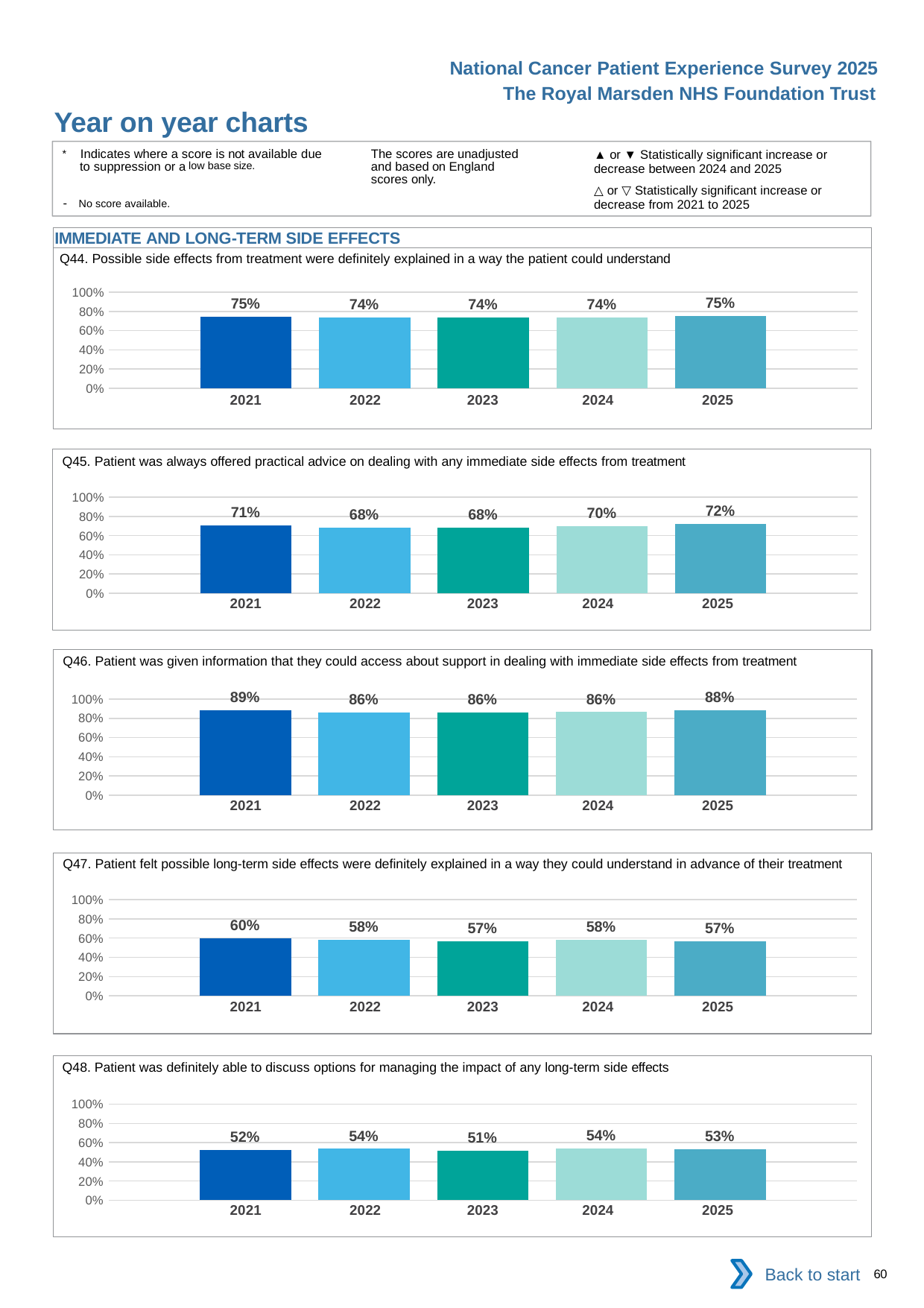

National Cancer Patient Experience Survey 2025
The Royal Marsden NHS Foundation Trust
Year on year charts (10)

The scores are unadjusted and based on England scores only.
*  Indicates where a score is not available due to suppression or a low base size.
- No score available.
▲ or ▼ Statistically significant increase or decrease between 2024 and 2025
△ or ▽ Statistically significant increase or decrease from 2021 to 2025
IMMEDIATE AND LONG-TERM SIDE EFFECTS
Q44. Possible side effects from treatment were definitely explained in a way the patient could understand

### Chart

| Category | 2021 | 2022 | 2023 | 2024 | 2025 |
|---|---|---|---|---|---|
| Category 1 | 0.7452521 | 0.7354571 | 0.7352246 | 0.7351154 | 0.75 |
| 2021 | 2022 | 2023 | 2024 | 2025 |
| --- | --- | --- | --- | --- |
|  |  |  |  |  |
Q45. Patient was always offered practical advice on dealing with any immediate side effects from treatment

### Chart

| Category | 2021 | 2022 | 2023 | 2024 | 2025 |
|---|---|---|---|---|---|
| Category 1 | 0.7061225 | 0.6825054 | 0.6819317 | 0.7007481 | 0.7218453 |
| 2021 | 2022 | 2023 | 2024 | 2025 |
| --- | --- | --- | --- | --- |
|  |  |  |  |  |
Q46. Patient was given information that they could access about support in dealing with immediate side effects from treatment

### Chart

| Category | 2021 | 2022 | 2023 | 2024 | 2025 |
|---|---|---|---|---|---|
| Category 1 | 0.8852459 | 0.8579041 | 0.8612837 | 0.8644068 | 0.8833333 |
| 2021 | 2022 | 2023 | 2024 | 2025 |
| --- | --- | --- | --- | --- |
|  |  |  |  |  |
Q47. Patient felt possible long-term side effects were definitely explained in a way they could understand in advance of their treatment

### Chart

| Category | 2021 | 2022 | 2023 | 2024 | 2025 |
|---|---|---|---|---|---|
| Category 1 | 0.6008374 | 0.5824665 | 0.5662752 | 0.5837629 | 0.5682138 |
| 2021 | 2022 | 2023 | 2024 | 2025 |
| --- | --- | --- | --- | --- |
|  |  |  |  |  |
Q48. Patient was definitely able to discuss options for managing the impact of any long-term side effects

### Chart

| Category | 2021 | 2022 | 2023 | 2024 | 2025 |
|---|---|---|---|---|---|
| Category 1 | 0.5212851 | 0.5351629 | 0.514861 | 0.5393586 | 0.5324881 |
| 2021 | 2022 | 2023 | 2024 | 2025 |
| --- | --- | --- | --- | --- |
|  |  |  |  |  |
Back to start

60